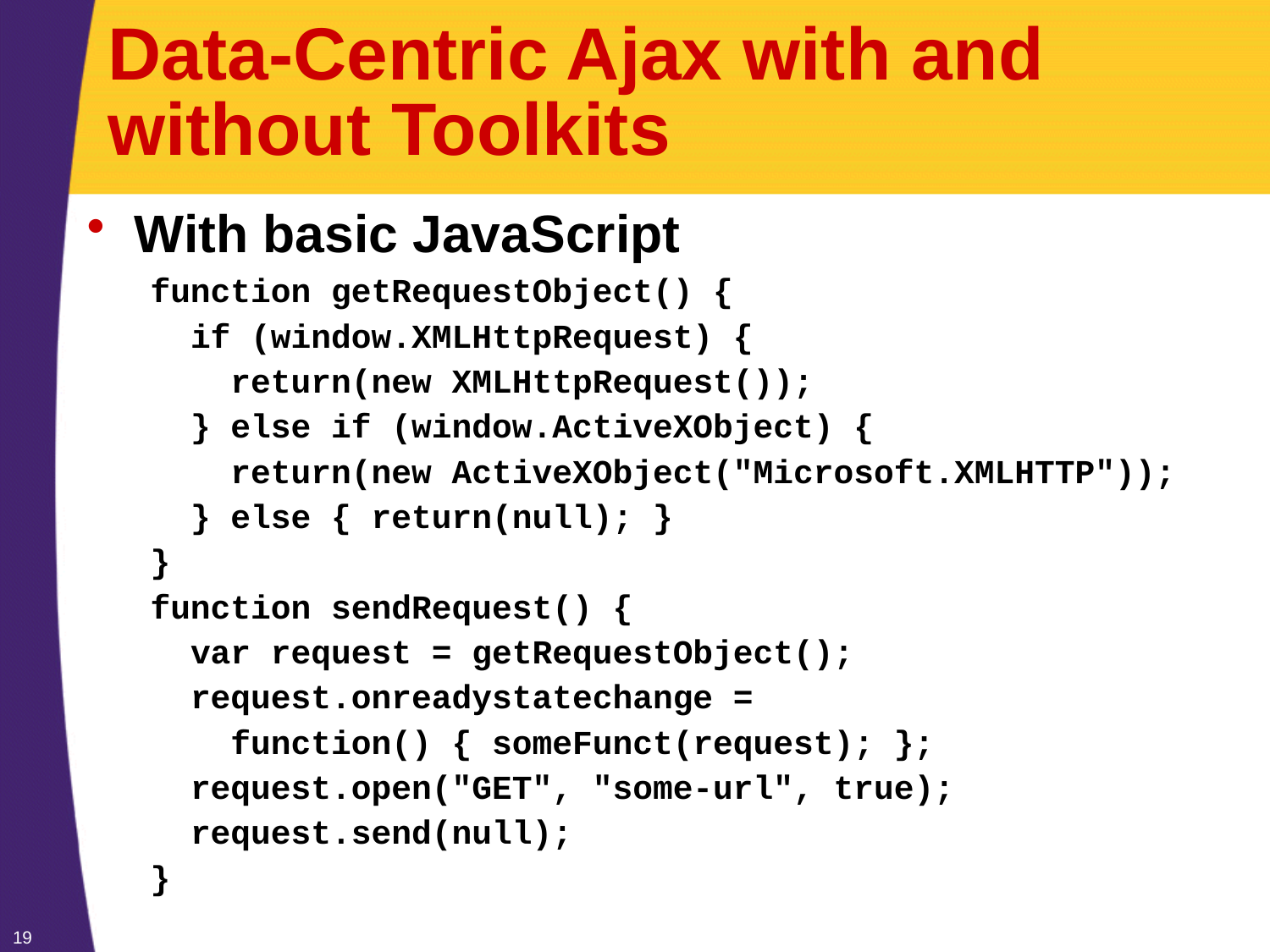

# Data-Centric Ajax with and without Toolkits
With basic JavaScript
function getRequestObject() {
  if (window.XMLHttpRequest) {
    return(new XMLHttpRequest());
  } else if (window.ActiveXObject) {
    return(new ActiveXObject("Microsoft.XMLHTTP"));
  } else { return(null); }
}
function sendRequest() {
  var request = getRequestObject();
  request.onreadystatechange =
    function() { someFunct(request); };
  request.open("GET", "some-url", true);
  request.send(null);
}
19